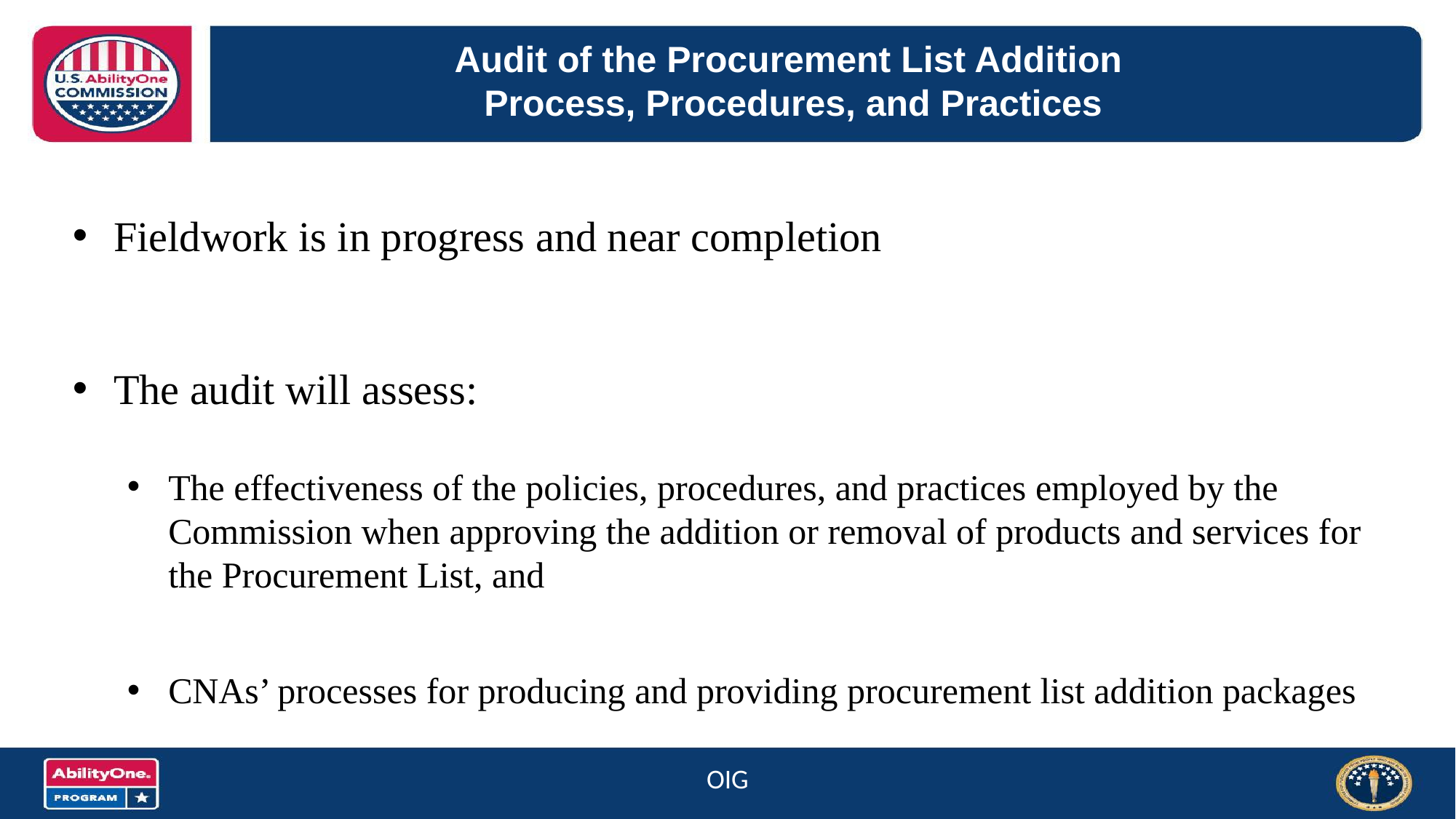

# Audit of the Procurement List Addition Process, Procedures, and Practices
Fieldwork is in progress and near completion

The audit will assess:

The effectiveness of the policies, procedures, and practices employed by the Commission when approving the addition or removal of products and services for the Procurement List, and

CNAs’ processes for producing and providing procurement list addition packages

OIG